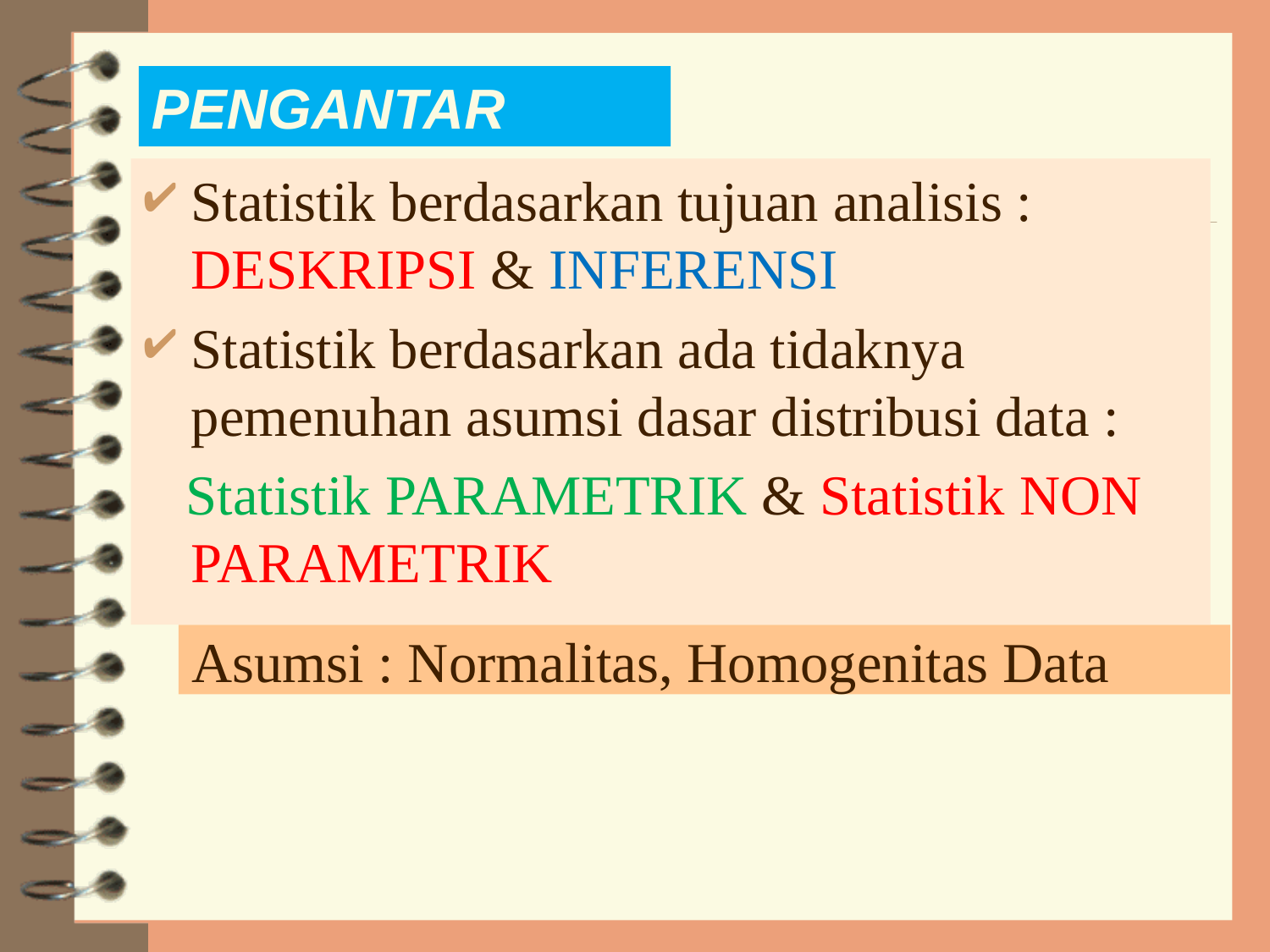

PENGANTAR
Statistik berdasarkan tujuan analisis : DESKRIPSI & INFERENSI
Statistik berdasarkan ada tidaknya pemenuhan asumsi dasar distribusi data :
   Statistik PARAMETRIK & Statistik NON PARAMETRIK

Asumsi : Normalitas, Homogenitas Data